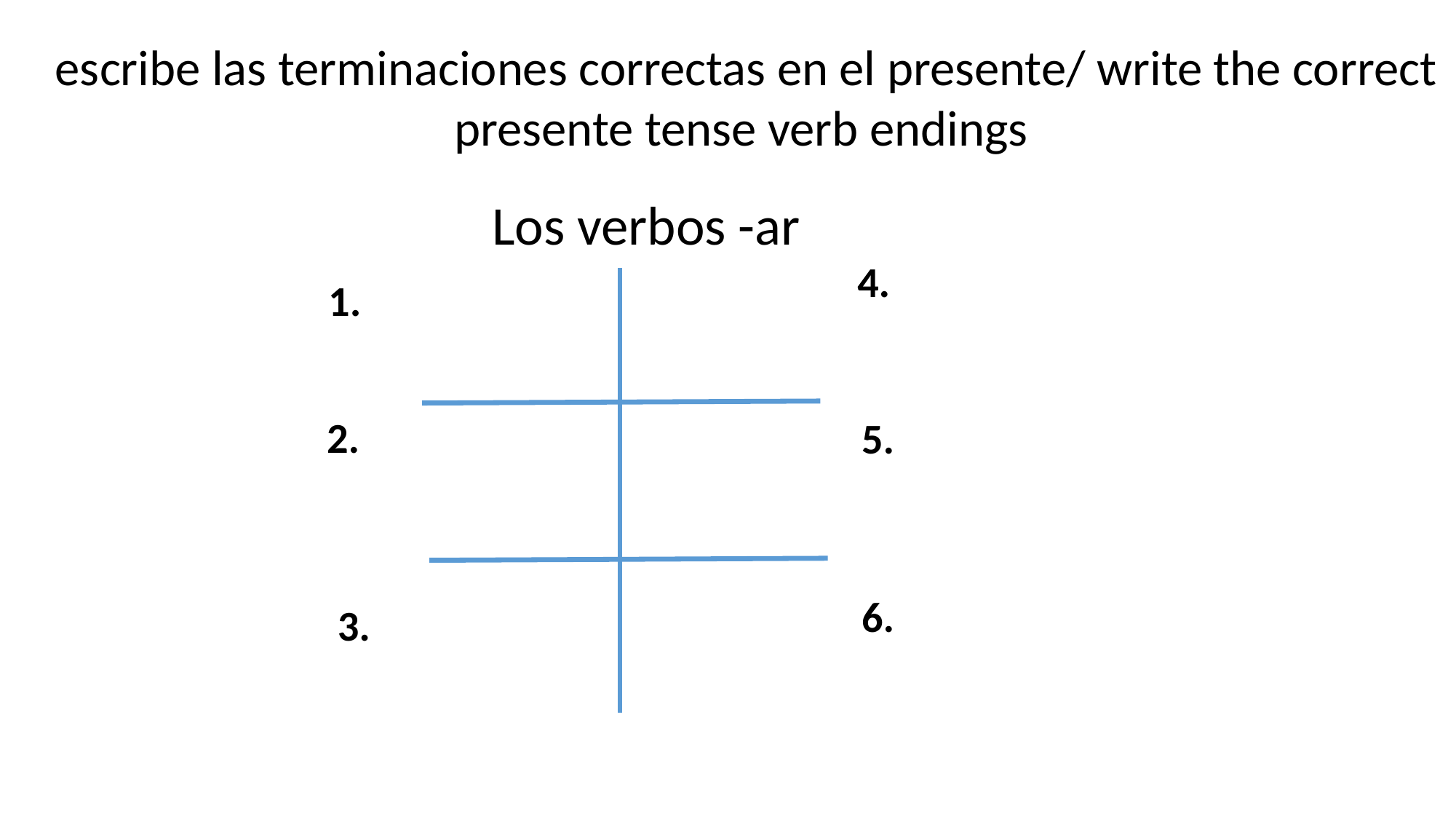

escribe las terminaciones correctas en el presente/ write the correct presente tense verb endings
Los verbos -ar
4.
1.
2.
5.
6.
3.